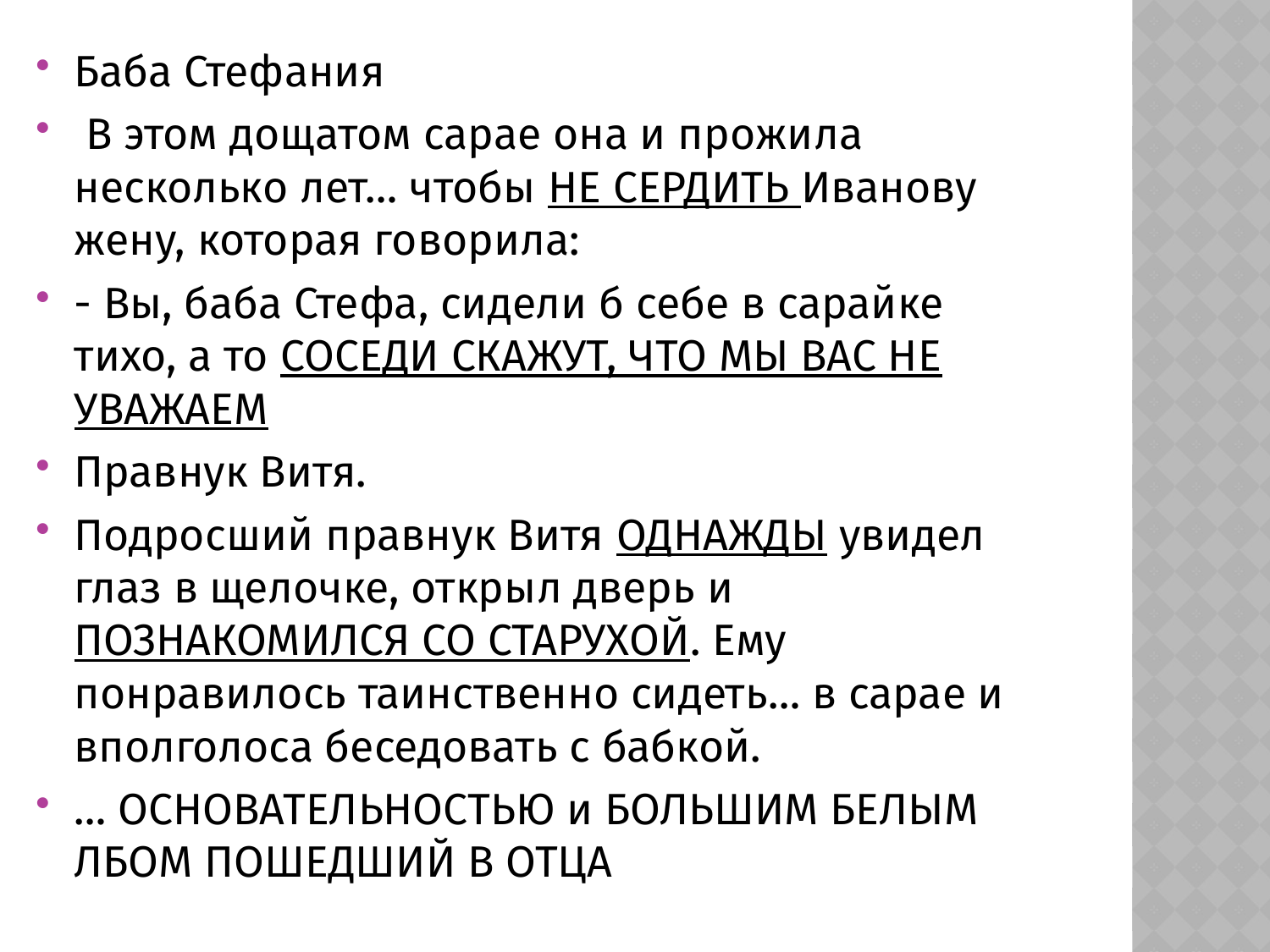

Баба Стефания
 В этом дощатом сарае она и прожила несколько лет… чтобы НЕ СЕРДИТЬ Иванову жену, которая говорила:
- Вы, баба Стефа, сидели б себе в сарайке тихо, а то СОСЕДИ СКАЖУТ, ЧТО МЫ ВАС НЕ УВАЖАЕМ
Правнук Витя.
Подросший правнук Витя ОДНАЖДЫ увидел глаз в щелочке, открыл дверь и ПОЗНАКОМИЛСЯ СО СТАРУХОЙ. Ему понравилось таинственно сидеть… в сарае и вполголоса беседовать с бабкой.
… ОСНОВАТЕЛЬНОСТЬЮ и БОЛЬШИМ БЕЛЫМ ЛБОМ ПОШЕДШИЙ В ОТЦА